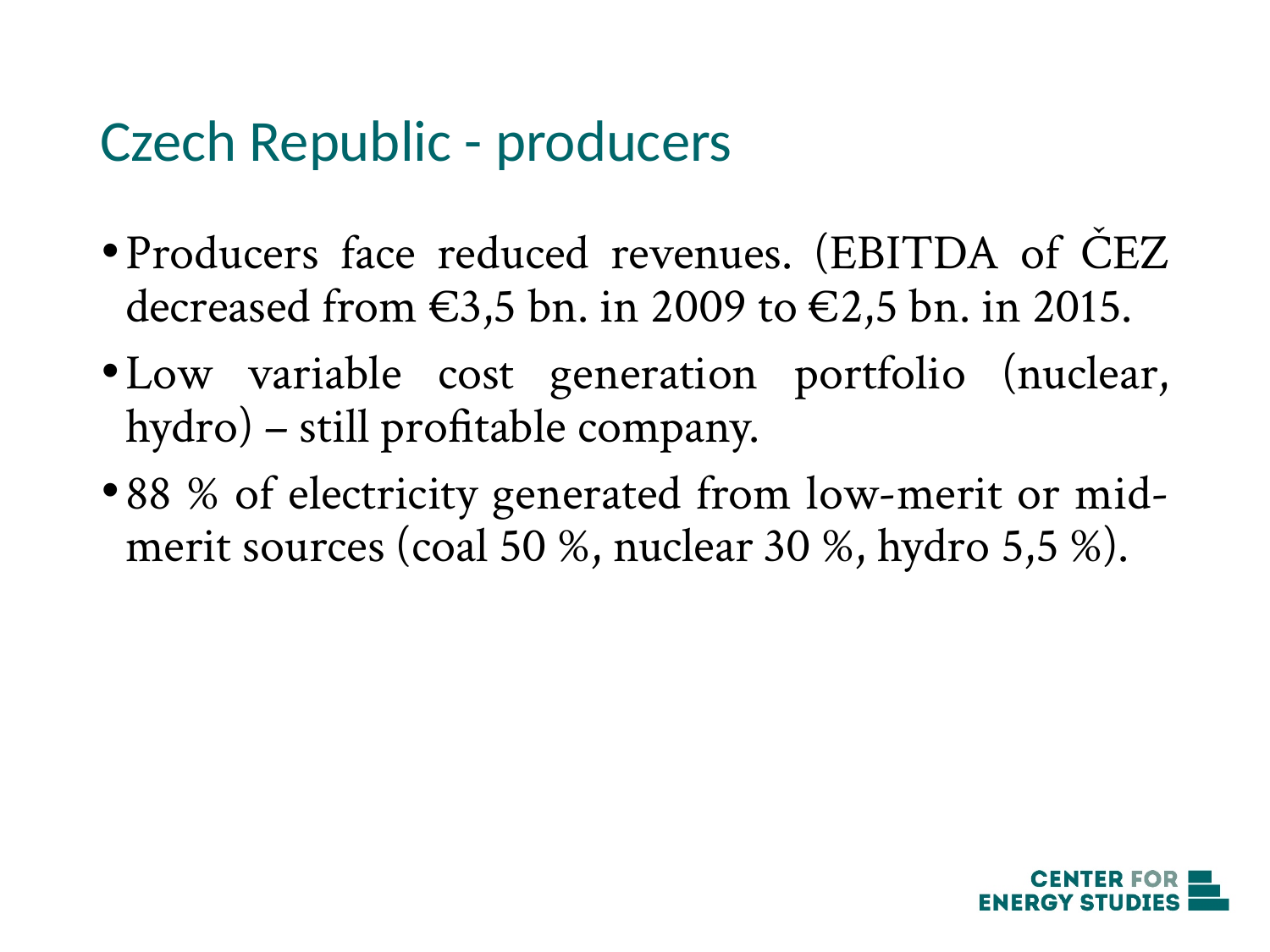

# Czech Republic - producers
Producers face reduced revenues. (EBITDA of ČEZ decreased from €3,5 bn. in 2009 to €2,5 bn. in 2015.
Low variable cost generation portfolio (nuclear, hydro) – still profitable company.
88 % of electricity generated from low-merit or mid-merit sources (coal 50 %, nuclear 30 %, hydro 5,5 %).